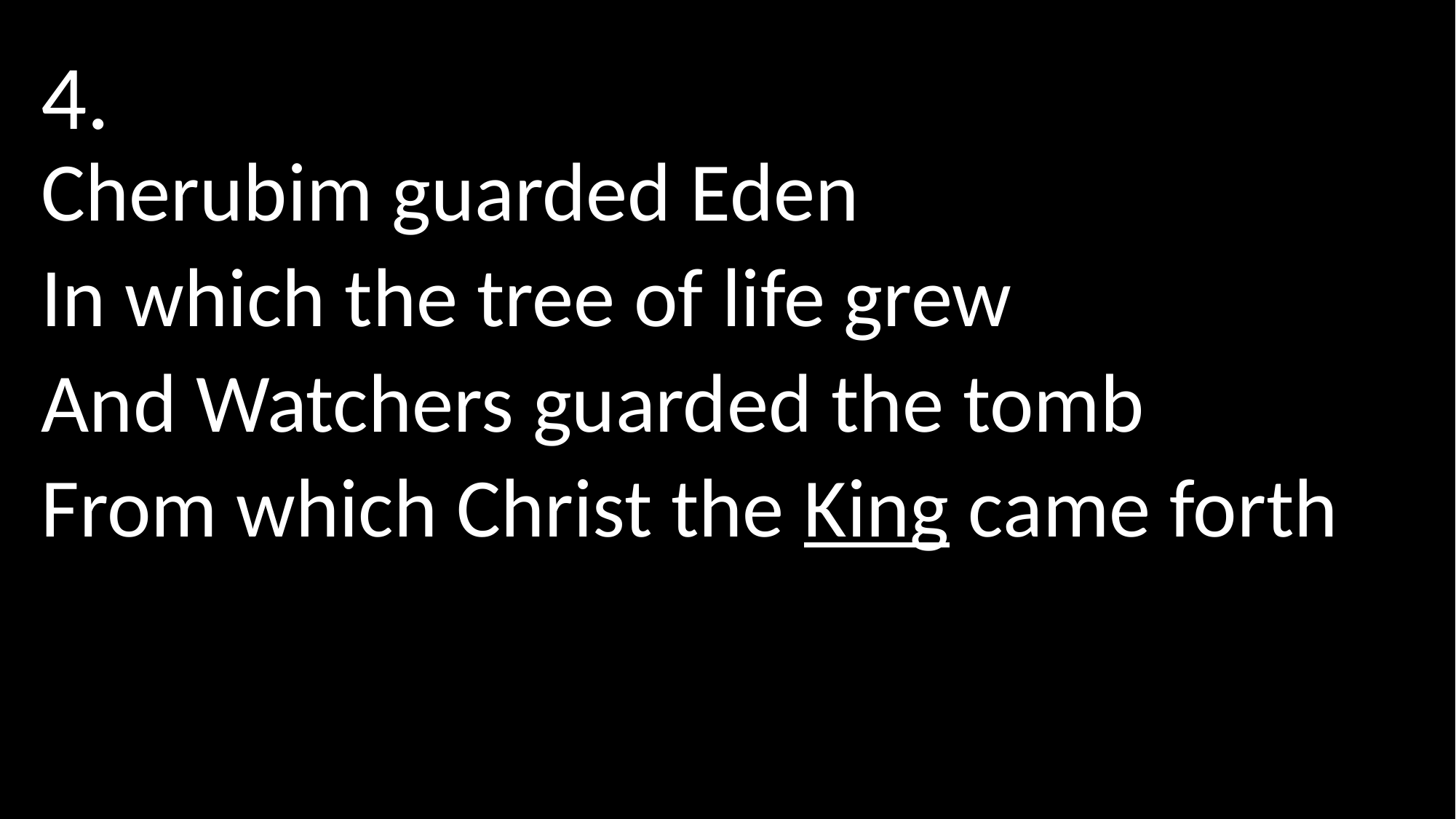

4.
Cherubim guarded Eden
In which the tree of life grew
And Watchers guarded the tomb
From which Christ the King came forth